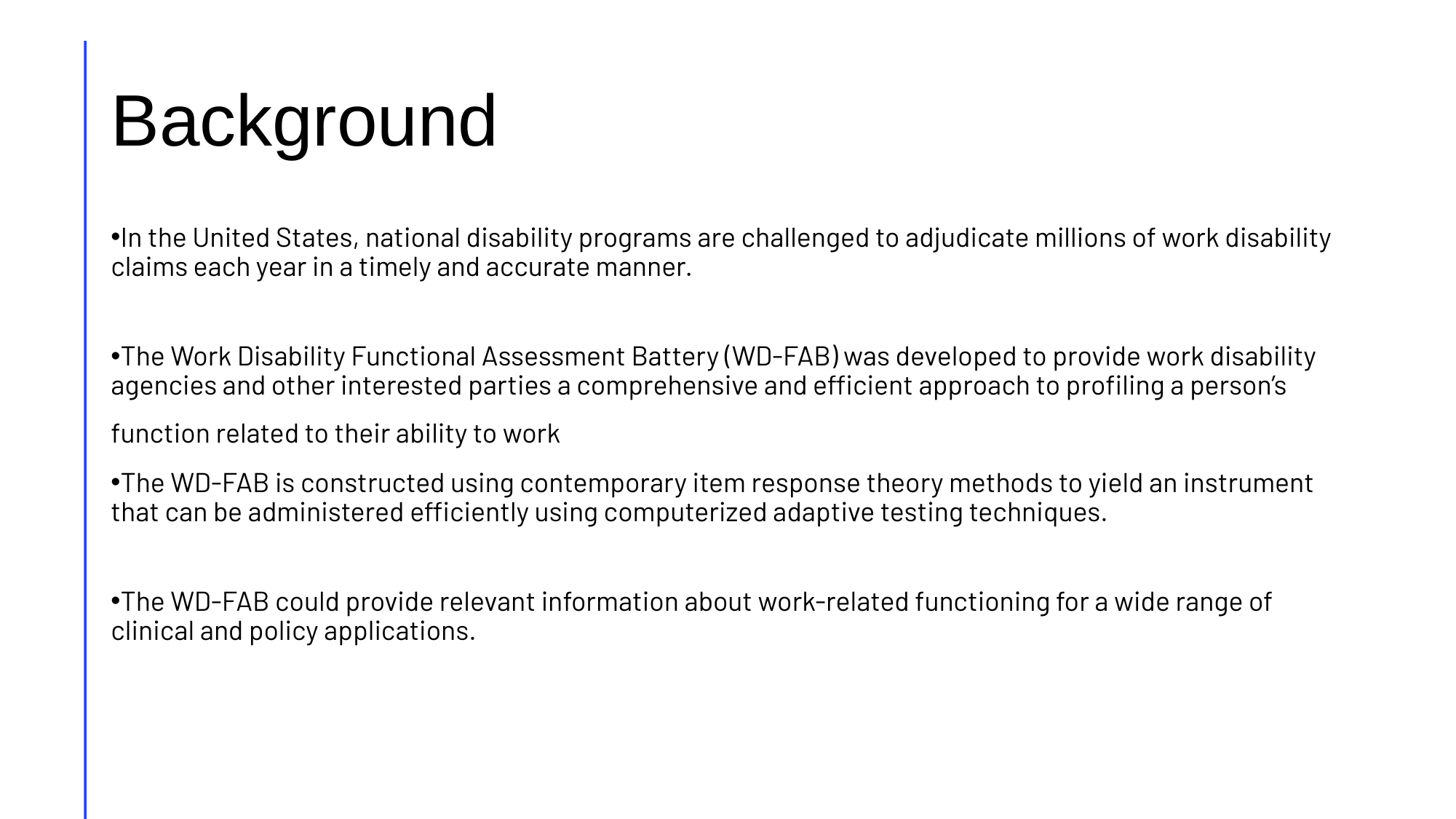

# Background
In the United States, national disability programs are challenged to adjudicate millions of work disability claims each year in a timely and accurate manner.

The Work Disability Functional Assessment Battery (WD-FAB) was developed to provide work disability agencies and other interested parties a comprehensive and efficient approach to profiling a person’s function related to their ability to work
The WD-FAB is constructed using contemporary item response theory methods to yield an instrument that can be administered efficiently using computerized adaptive testing techniques.

The WD-FAB could provide relevant information about work-related functioning for a wide range of clinical and policy applications.